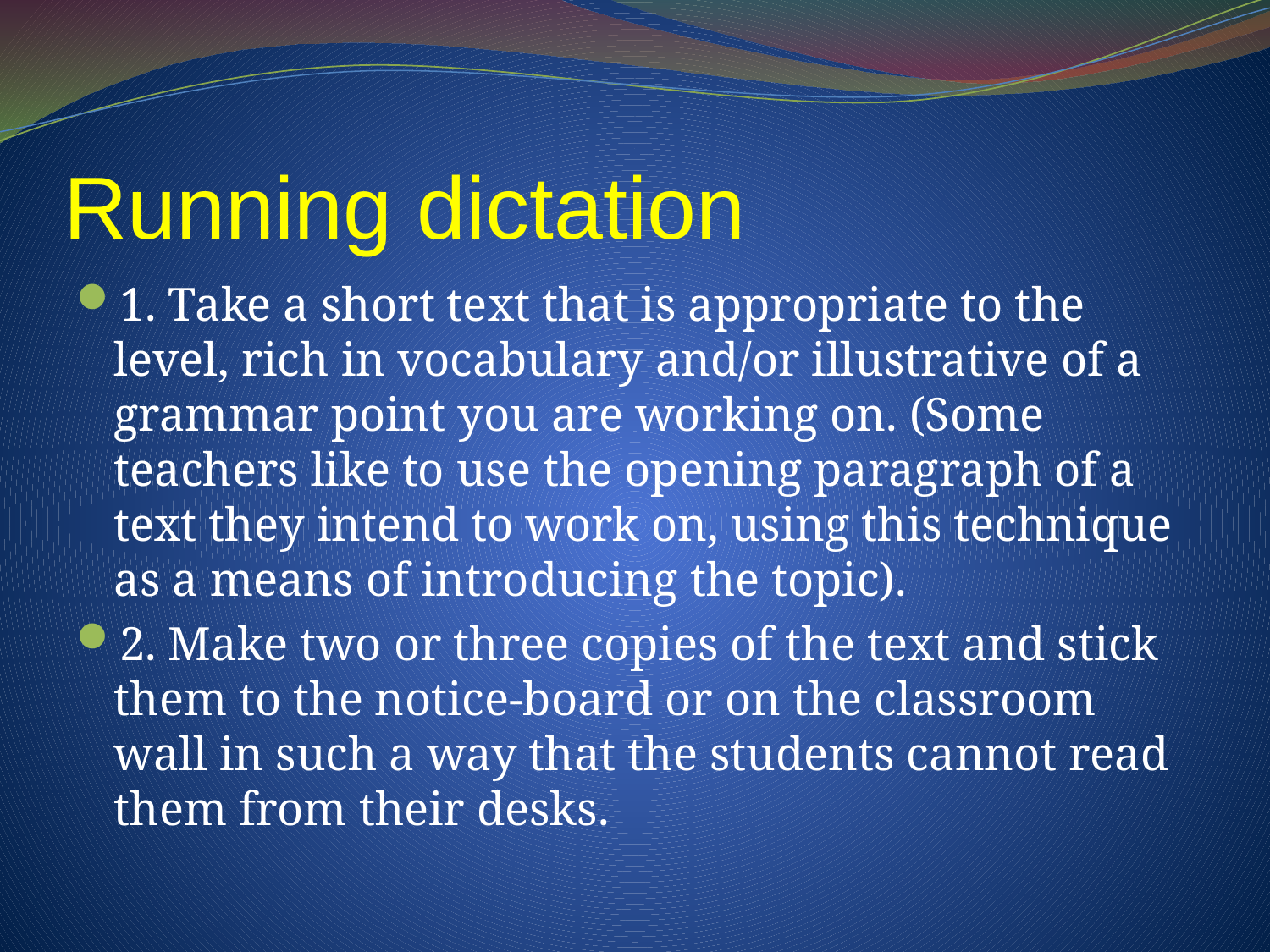

# Running dictation
1. Take a short text that is appropriate to the level, rich in vocabulary and/or illustrative of a grammar point you are working on. (Some teachers like to use the opening paragraph of a text they intend to work on, using this technique as a means of introducing the topic).
2. Make two or three copies of the text and stick them to the notice-board or on the classroom wall in such a way that the students cannot read them from their desks.